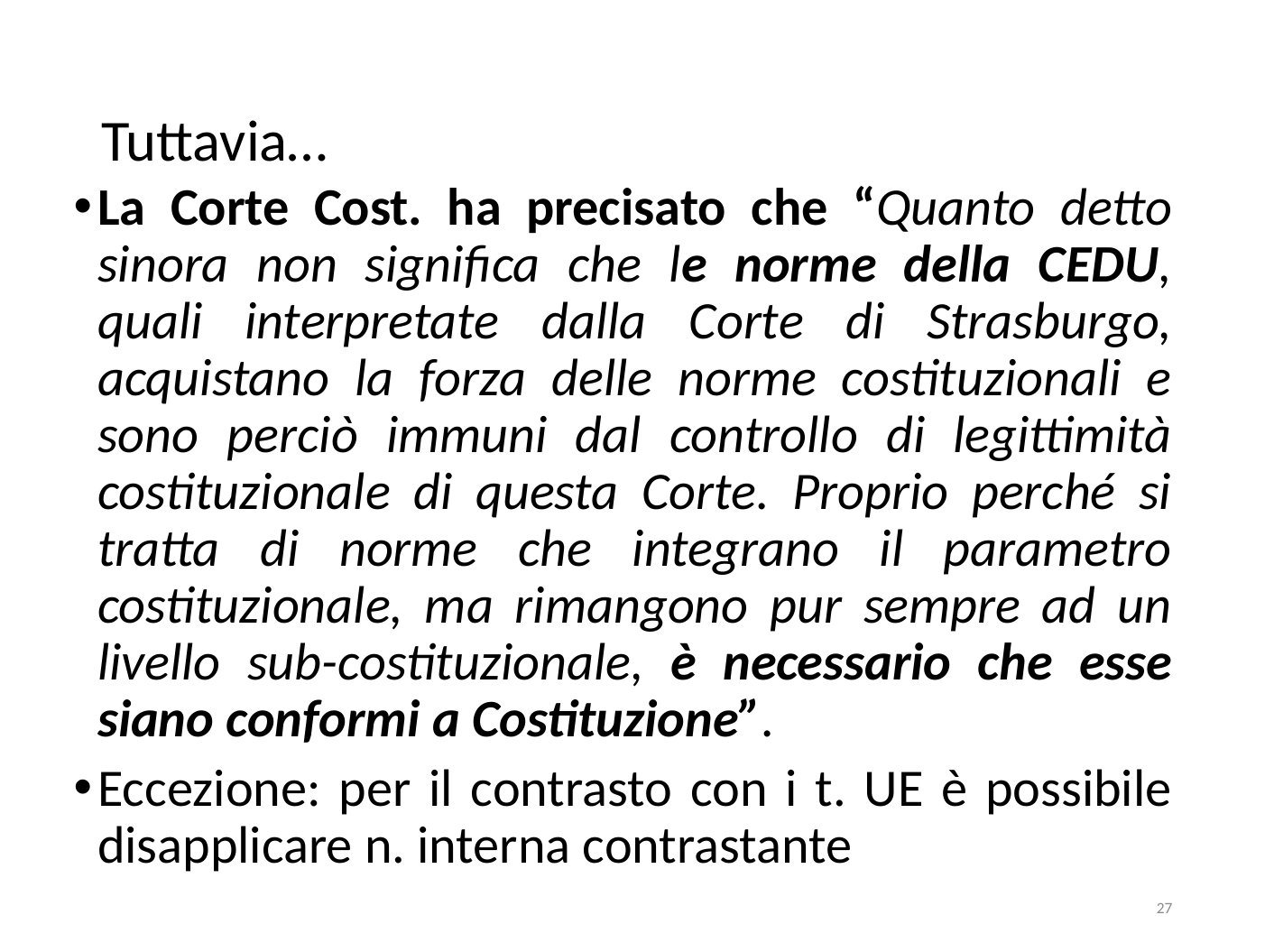

# Tuttavia…
La Corte Cost. ha precisato che “Quanto detto sinora non significa che le norme della CEDU, quali interpretate dalla Corte di Strasburgo, acquistano la forza delle norme costituzionali e sono perciò immuni dal controllo di legittimità costituzionale di questa Corte. Proprio perché si tratta di norme che integrano il parametro costituzionale, ma rimangono pur sempre ad un livello sub-costituzionale, è necessario che esse siano conformi a Costituzione”.
Eccezione: per il contrasto con i t. UE è possibile disapplicare n. interna contrastante
27